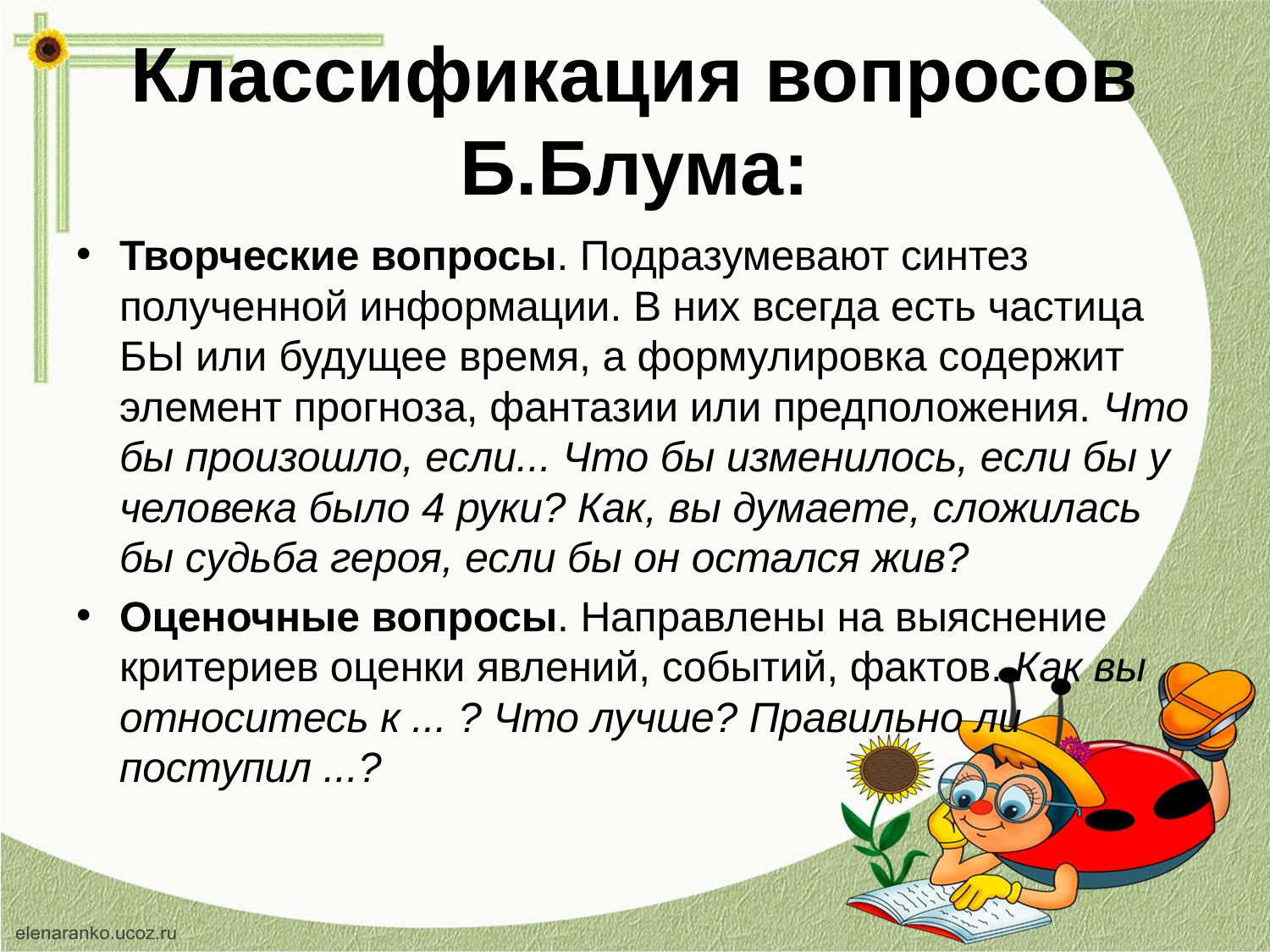

# Классификация вопросов Б.Блума:
Творческие вопросы. Подразумевают синтез полученной информации. В них всегда есть частица БЫ или будущее время, а формулировка содержит элемент прогноза, фантазии или предположения. Что бы произошло, если... Что бы изменилось, если бы у человека было 4 руки? Как, вы думаете, сложилась бы судьба героя, если бы он остался жив?
Оценочные вопросы. Направлены на выяснение критериев оценки явлений, событий, фактов. Как вы относитесь к ... ? Что лучше? Правильно ли поступил ...?